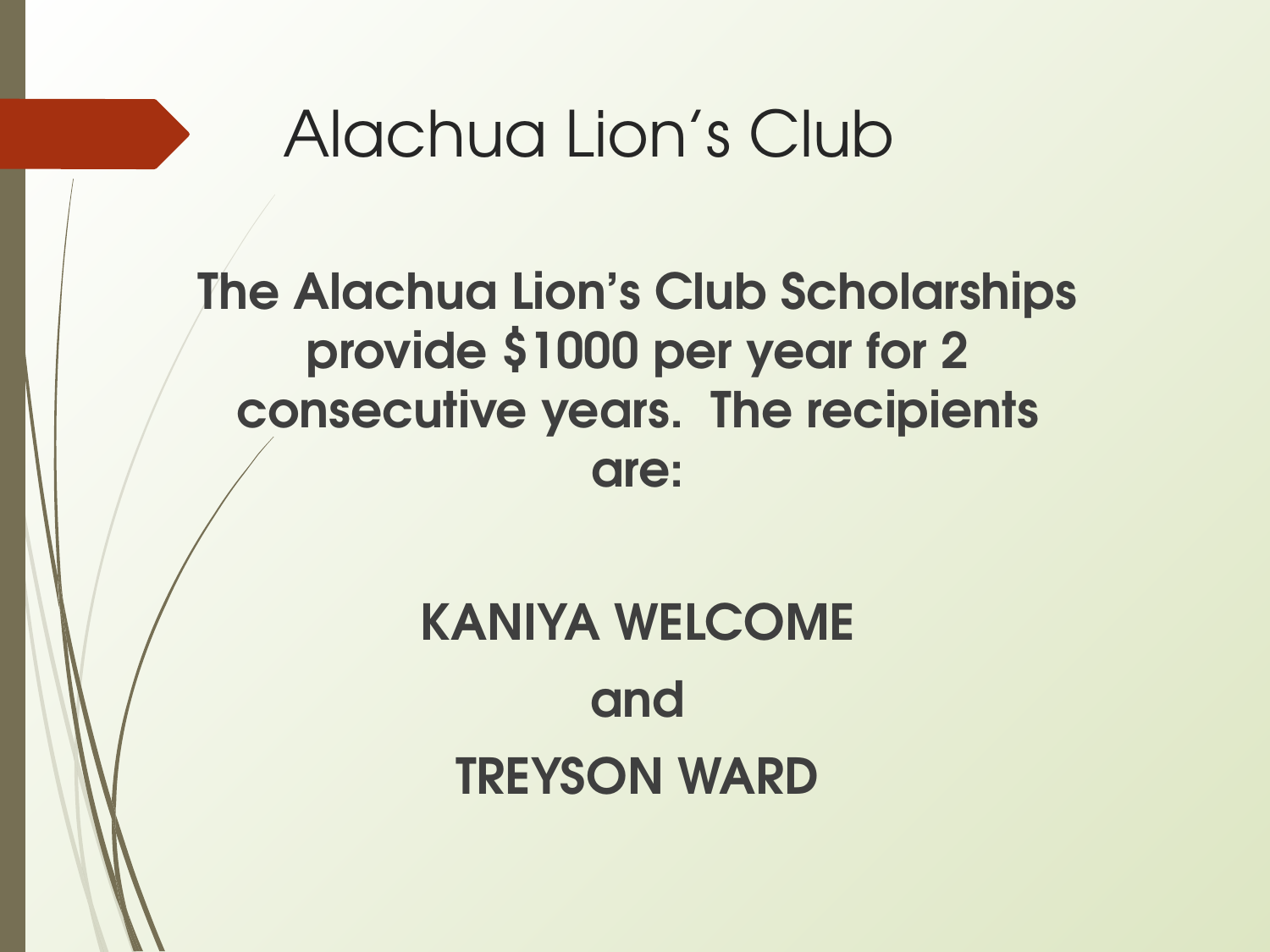

# Alachua Lion’s Club
The Alachua Lion’s Club Scholarships provide $1000 per year for 2 consecutive years.  The recipients are:

KANIYA WELCOME
and
TREYSON WARD